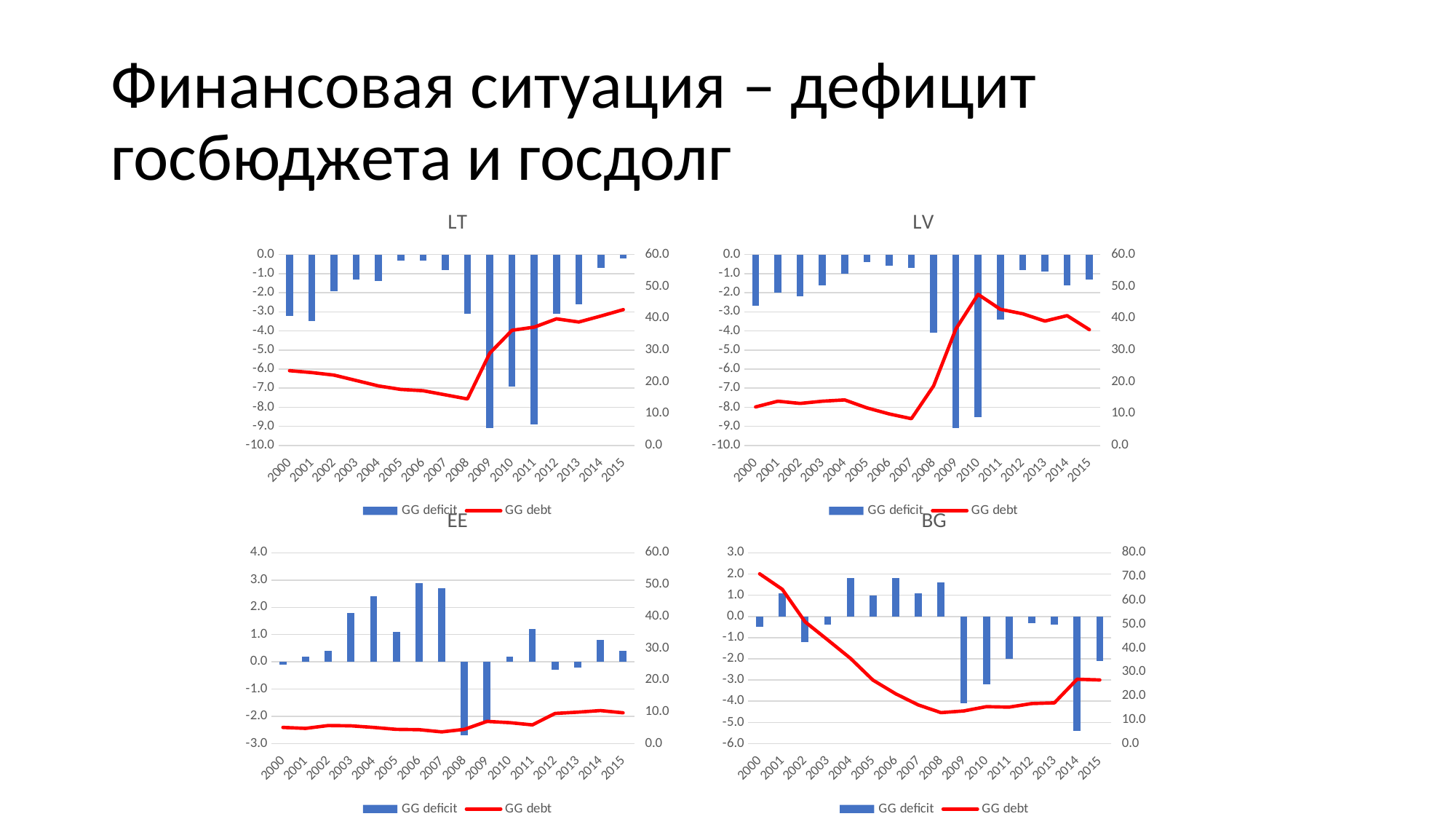

# Финансовая ситуация – дефицит госбюджета и госдолг

### Chart: LT

| Category | GG deficit | GG debt |
|---|---|---|
| 2000 | -3.2 | 23.5 |
| 2001 | -3.5 | 22.9 |
| 2002 | -1.9 | 22.1 |
| 2003 | -1.3 | 20.4 |
| 2004 | -1.4 | 18.7 |
| 2005 | -0.3 | 17.6 |
| 2006 | -0.3 | 17.2 |
| 2007 | -0.8 | 15.9 |
| 2008 | -3.1 | 14.6 |
| 2009 | -9.1 | 29.0 |
| 2010 | -6.9 | 36.2 |
| 2011 | -8.9 | 37.2 |
| 2012 | -3.1 | 39.8 |
| 2013 | -2.6 | 38.8 |
| 2014 | -0.7 | 40.7 |
| 2015 | -0.2 | 42.7 |

### Chart: LV

| Category | GG deficit | GG debt |
|---|---|---|
| 2000 | -2.7 | 12.1 |
| 2001 | -2.0 | 13.9 |
| 2002 | -2.2 | 13.2 |
| 2003 | -1.6 | 13.9 |
| 2004 | -1.0 | 14.3 |
| 2005 | -0.4 | 11.8 |
| 2006 | -0.6 | 9.9 |
| 2007 | -0.7 | 8.4 |
| 2008 | -4.1 | 18.7 |
| 2009 | -9.1 | 36.6 |
| 2010 | -8.5 | 47.5 |
| 2011 | -3.4 | 42.8 |
| 2012 | -0.8 | 41.4 |
| 2013 | -0.9 | 39.1 |
| 2014 | -1.6 | 40.8 |
| 2015 | -1.3 | 36.4 |

### Chart: EE

| Category | GG deficit | GG debt |
|---|---|---|
| 2000 | -0.1 | 5.1 |
| 2001 | 0.2 | 4.8 |
| 2002 | 0.4 | 5.7 |
| 2003 | 1.8 | 5.6 |
| 2004 | 2.4 | 5.1 |
| 2005 | 1.1 | 4.5 |
| 2006 | 2.9 | 4.4 |
| 2007 | 2.7 | 3.7 |
| 2008 | -2.7 | 4.5 |
| 2009 | -2.2 | 7.0 |
| 2010 | 0.2 | 6.6 |
| 2011 | 1.2 | 5.9 |
| 2012 | -0.3 | 9.5 |
| 2013 | -0.2 | 9.9 |
| 2014 | 0.8 | 10.4 |
| 2015 | 0.4 | 9.7 |

### Chart: BG

| Category | GG deficit | GG debt |
|---|---|---|
| 2000 | -0.5 | 71.2 |
| 2001 | 1.1 | 64.7 |
| 2002 | -1.2 | 51.1 |
| 2003 | -0.4 | 43.5 |
| 2004 | 1.8 | 35.8 |
| 2005 | 1.0 | 26.6 |
| 2006 | 1.8 | 20.9 |
| 2007 | 1.1 | 16.2 |
| 2008 | 1.6 | 13.0 |
| 2009 | -4.1 | 13.7 |
| 2010 | -3.2 | 15.5 |
| 2011 | -2.0 | 15.3 |
| 2012 | -0.3 | 16.8 |
| 2013 | -0.4 | 17.1 |
| 2014 | -5.4 | 27.0 |
| 2015 | -2.1 | 26.7 |